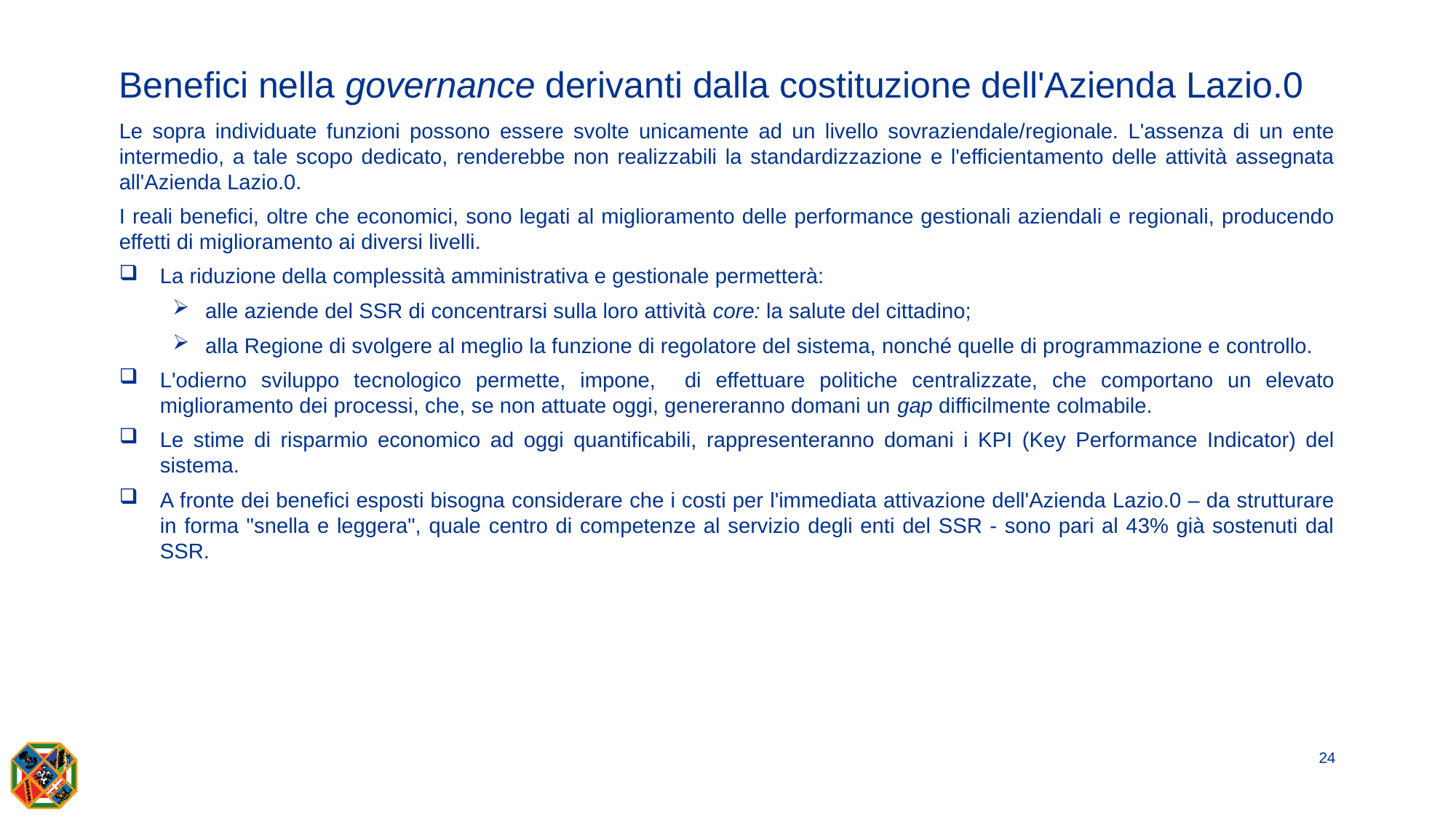

# Benefici nella governance derivanti dalla costituzione dell'Azienda Lazio.0
Le sopra individuate funzioni possono essere svolte unicamente ad un livello sovraziendale/regionale. L'assenza di un ente intermedio, a tale scopo dedicato, renderebbe non realizzabili la standardizzazione e l'efficientamento delle attività assegnata all'Azienda Lazio.0.
I reali benefici, oltre che economici, sono legati al miglioramento delle performance gestionali aziendali e regionali, producendo effetti di miglioramento ai diversi livelli.
La riduzione della complessità amministrativa e gestionale permetterà:
alle aziende del SSR di concentrarsi sulla loro attività core: la salute del cittadino;
alla Regione di svolgere al meglio la funzione di regolatore del sistema, nonché quelle di programmazione e controllo.
L'odierno sviluppo tecnologico permette, impone,  di effettuare politiche centralizzate, che comportano un elevato miglioramento dei processi, che, se non attuate oggi, genereranno domani un gap difficilmente colmabile.
Le stime di risparmio economico ad oggi quantificabili, rappresenteranno domani i KPI (Key Performance Indicator) del sistema.
A fronte dei benefici esposti bisogna considerare che i costi per l'immediata attivazione dell'Azienda Lazio.0 – da strutturare in forma "snella e leggera", quale centro di competenze al servizio degli enti del SSR - sono pari al 43% già sostenuti dal SSR.